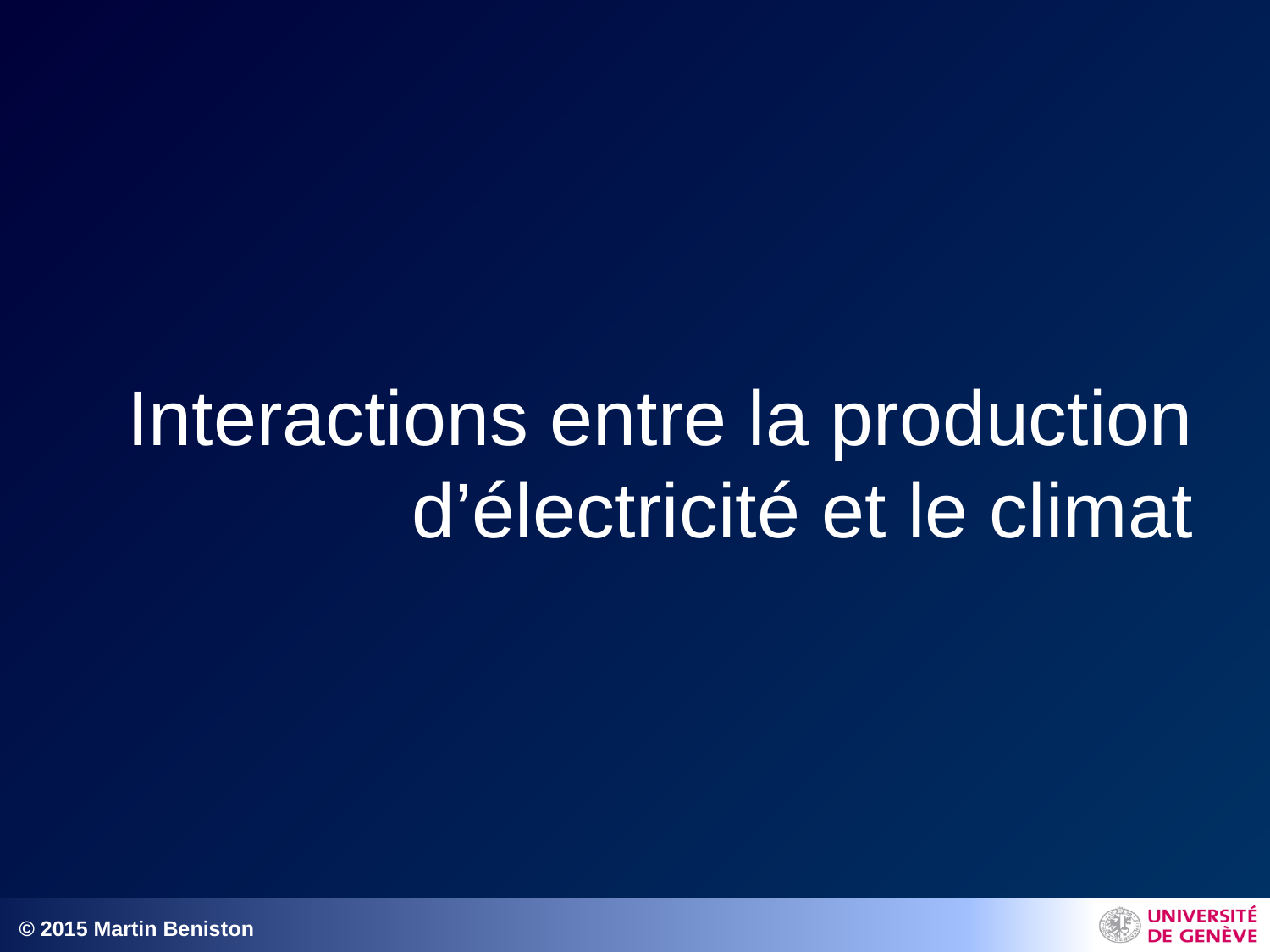

# Interactions entre la production d’électricité et le climat